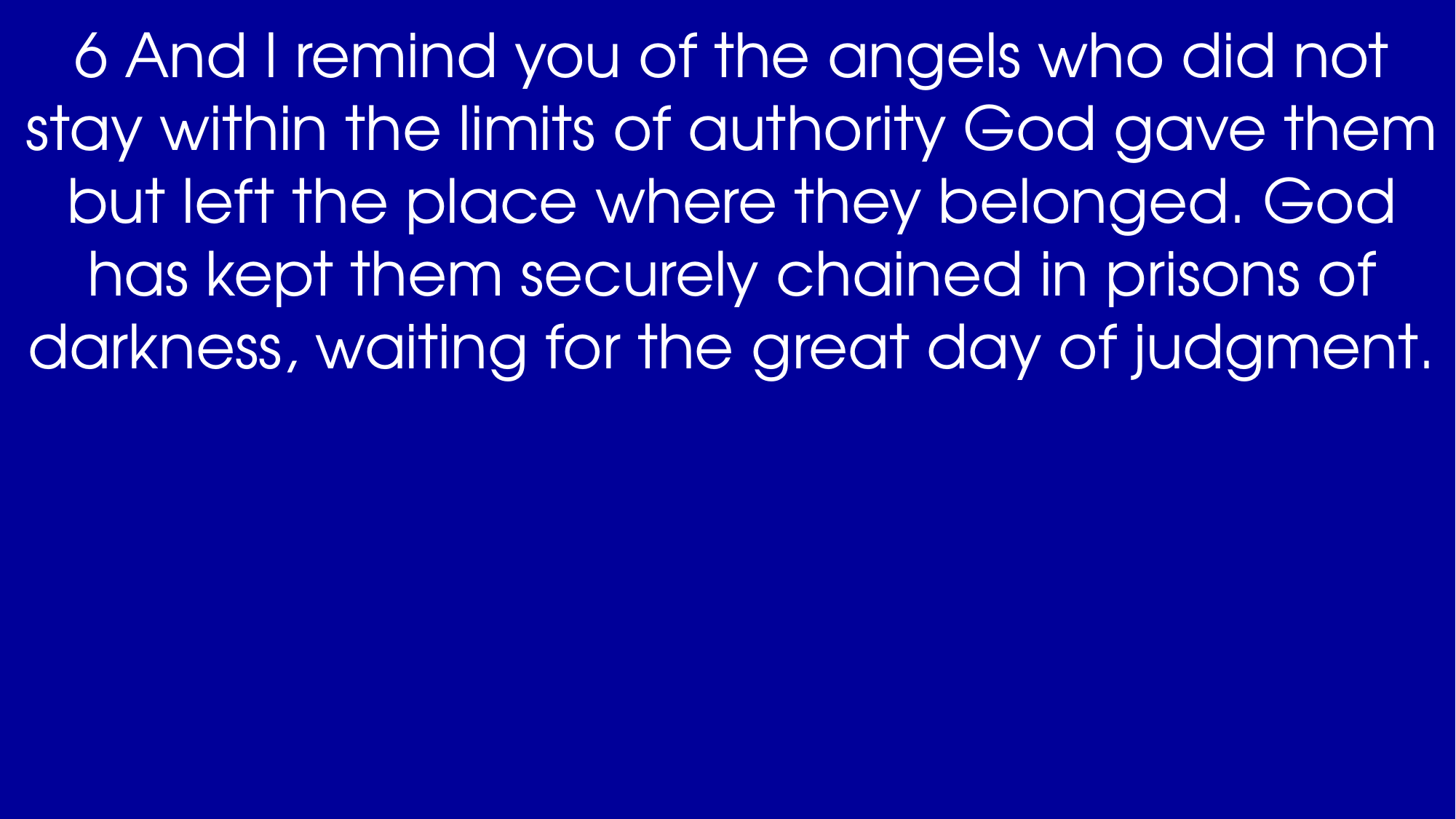

6 And I remind you of the angels who did not stay within the limits of authority God gave them but left the place where they belonged. God has kept them securely chained in prisons of darkness, waiting for the great day of judgment.